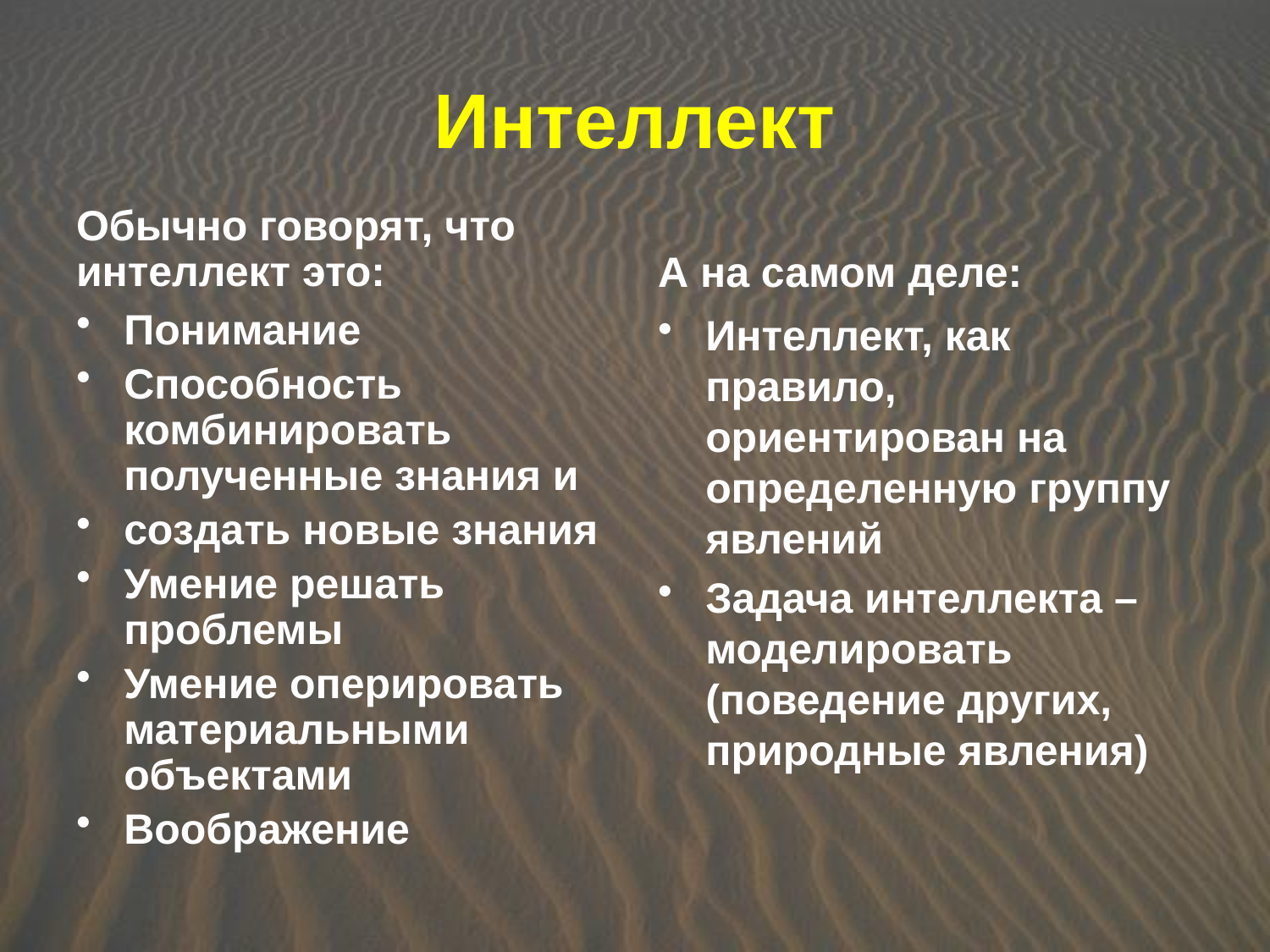

# Интеллект
Обычно говорят, что интеллект это:
А на самом деле:
Понимание
Способность комбинировать полученные знания и
создать новые знания
Умение решать проблемы
Умение оперировать материальными объектами
Воображение

Интеллект, как правило, ориентирован на определенную группу явлений
Задача интеллекта – моделировать (поведение других, природные явления)